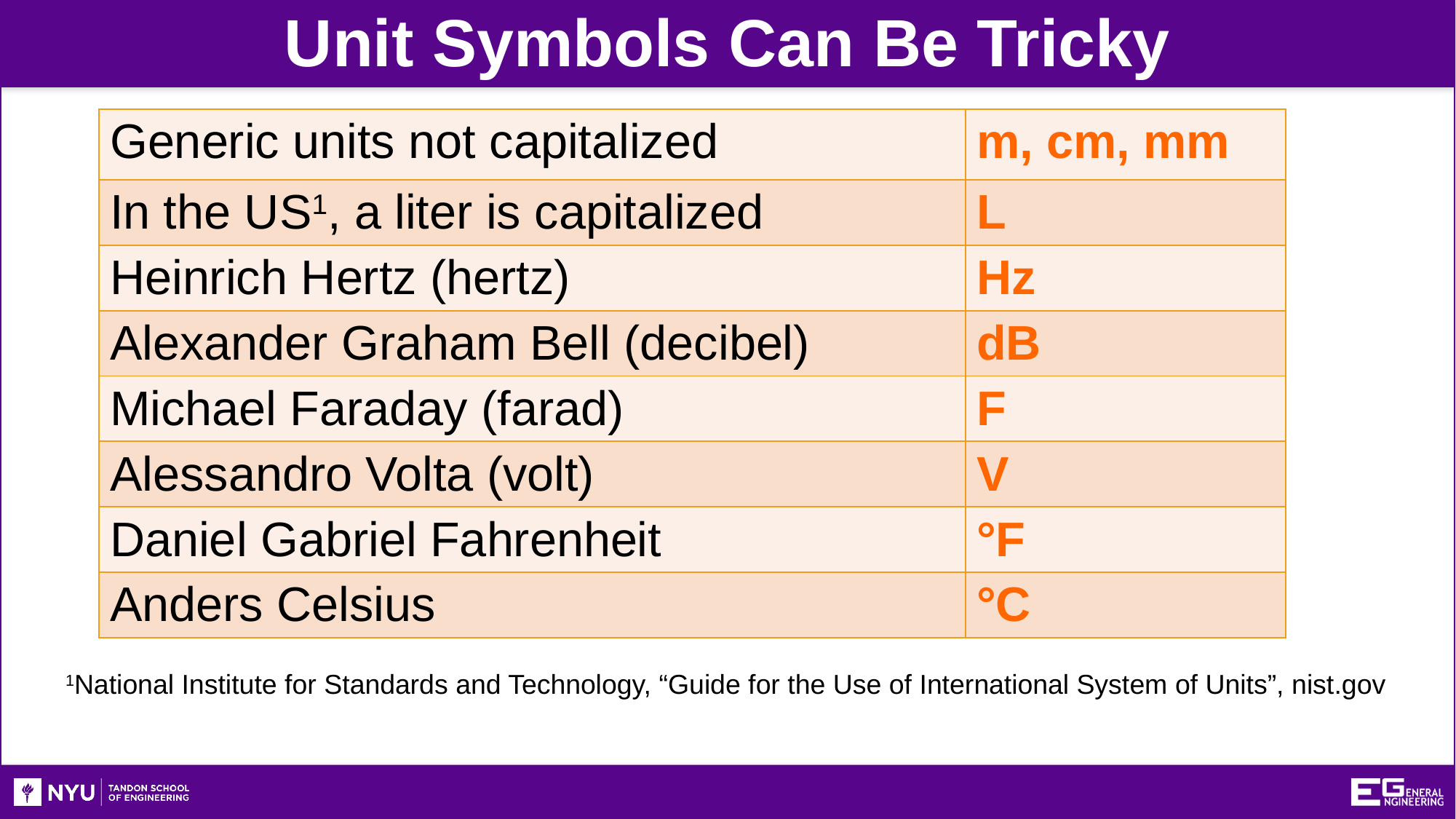

Unit Symbols Can Be Tricky

1National Institute for Standards and Technology, “Guide for the Use of International System of Units”, nist.gov
| Generic units not capitalized | m, cm, mm |
| --- | --- |
| In the US1, a liter is capitalized | L |
| Heinrich Hertz (hertz) | Hz |
| Alexander Graham Bell (decibel) | dB |
| Michael Faraday (farad) | F |
| Alessandro Volta (volt) | V |
| Daniel Gabriel Fahrenheit | °F |
| Anders Celsius | °C |